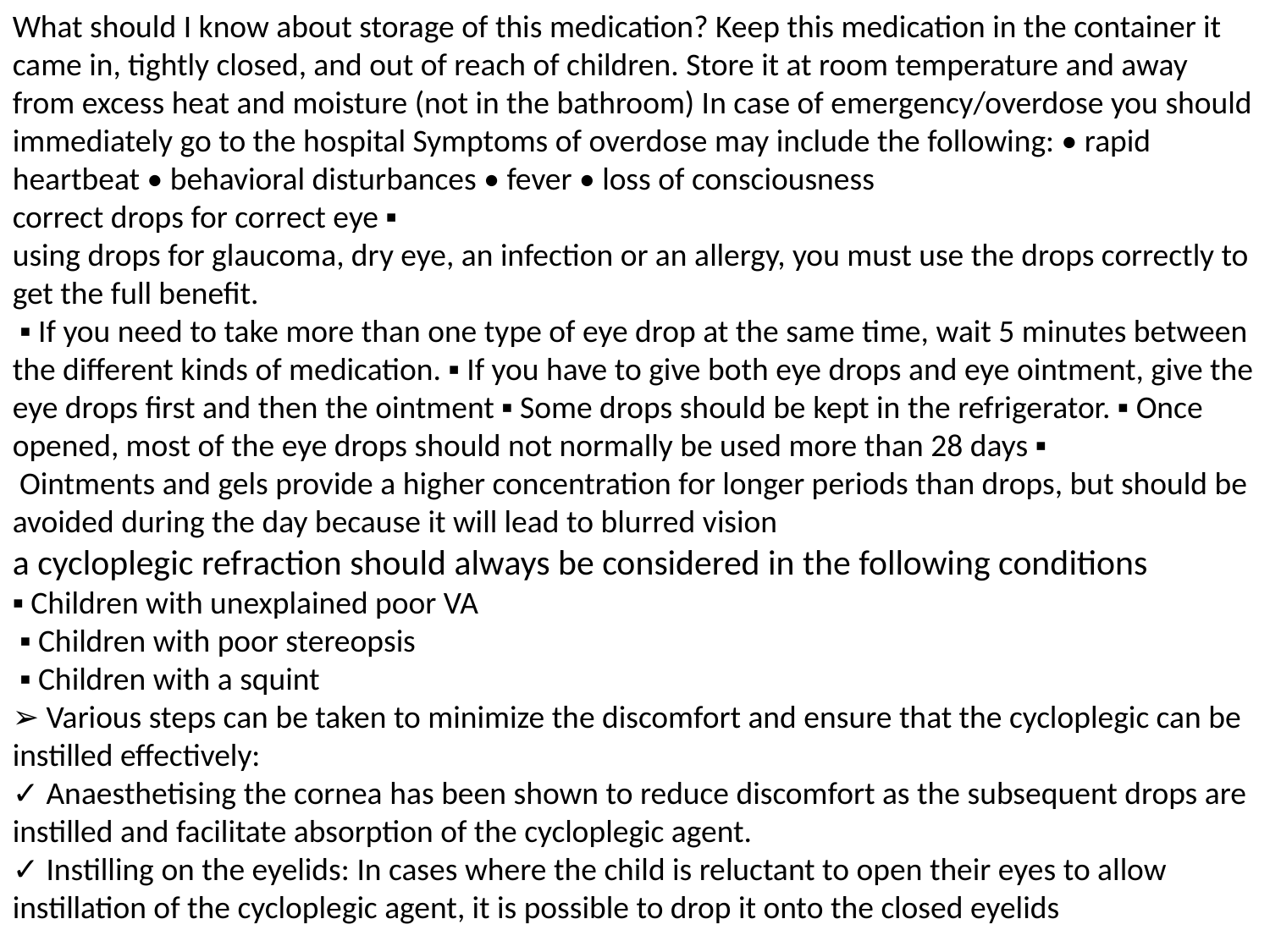

What should I know about storage of this medication? Keep this medication in the container it came in, tightly closed, and out of reach of children. Store it at room temperature and away from excess heat and moisture (not in the bathroom) In case of emergency/overdose you should immediately go to the hospital Symptoms of overdose may include the following: • rapid heartbeat • behavioral disturbances • fever • loss of consciousness
correct drops for correct eye ▪
using drops for glaucoma, dry eye, an infection or an allergy, you must use the drops correctly to get the full benefit.
 ▪ If you need to take more than one type of eye drop at the same time, wait 5 minutes between the different kinds of medication. ▪ If you have to give both eye drops and eye ointment, give the eye drops first and then the ointment ▪ Some drops should be kept in the refrigerator. ▪ Once opened, most of the eye drops should not normally be used more than 28 days ▪
 Ointments and gels provide a higher concentration for longer periods than drops, but should be avoided during the day because it will lead to blurred vision
a cycloplegic refraction should always be considered in the following conditions
▪ Children with unexplained poor VA
 ▪ Children with poor stereopsis
 ▪ Children with a squint
➢ Various steps can be taken to minimize the discomfort and ensure that the cycloplegic can be instilled effectively:
✓ Anaesthetising the cornea has been shown to reduce discomfort as the subsequent drops are instilled and facilitate absorption of the cycloplegic agent.
✓ Instilling on the eyelids: In cases where the child is reluctant to open their eyes to allow instillation of the cycloplegic agent, it is possible to drop it onto the closed eyelids